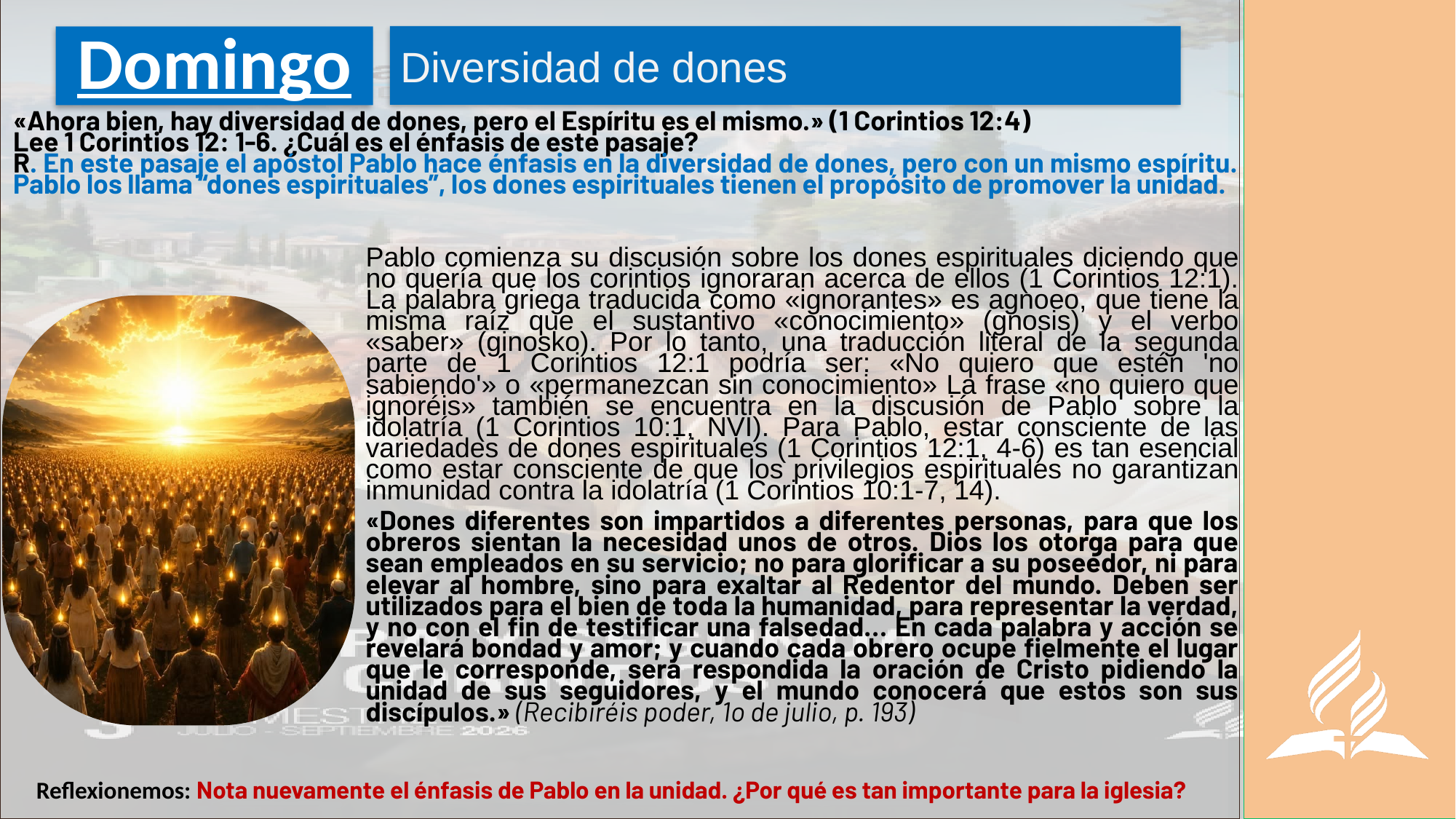

Diversidad de dones
# Domingo
«Ahora bien, hay diversidad de dones, pero el Espíritu es el mismo.» (1 Corintios 12:4)
Lee 1 Corintios 12: 1-6. ¿Cuál es el énfasis de este pasaje?
R. En este pasaje el apóstol Pablo hace énfasis en la diversidad de dones, pero con un mismo espíritu. Pablo los llama “dones espirituales”, los dones espirituales tienen el propósito de promover la unidad.
Pablo comienza su discusión sobre los dones espirituales diciendo que no quería que los corintios ignoraran acerca de ellos (1 Corintios 12:1). La palabra griega traducida como «ignorantes» es agnoeo, que tiene la misma raíz que el sustantivo «conocimiento» (gnosis) y el verbo «saber» (ginosko). Por lo tanto, una traducción literal de la segunda parte de 1 Corintios 12:1 podría ser: «No quiero que estén 'no sabiendo'» o «permanezcan sin conocimiento» La frase «no quiero que ignoréis» también se encuentra en la discusión de Pablo sobre la idolatría (1 Corintios 10:1, NVI). Para Pablo, estar consciente de las variedades de dones espirituales (1 Corintios 12:1, 4-6) es tan esencial como estar consciente de que los privilegios espirituales no garantizan inmunidad contra la idolatría (1 Corintios 10:1-7, 14).
«Dones diferentes son impartidos a diferentes personas, para que los obreros sientan la necesidad unos de otros. Dios los otorga para que sean empleados en su servicio; no para glorificar a su poseedor, ni para elevar al hombre, sino para exaltar al Redentor del mundo. Deben ser utilizados para el bien de toda la humanidad, para representar la verdad, y no con el fin de testificar una falsedad… En cada palabra y acción se revelará bondad y amor; y cuando cada obrero ocupe fielmente el lugar que le corresponde, será respondida la oración de Cristo pidiendo la unidad de sus seguidores, y el mundo conocerá que estos son sus discípulos.» (Recibiréis poder, 1o de julio, p. 193)

Reflexionemos: Nota nuevamente el énfasis de Pablo en la unidad. ¿Por qué es tan importante para la iglesia?